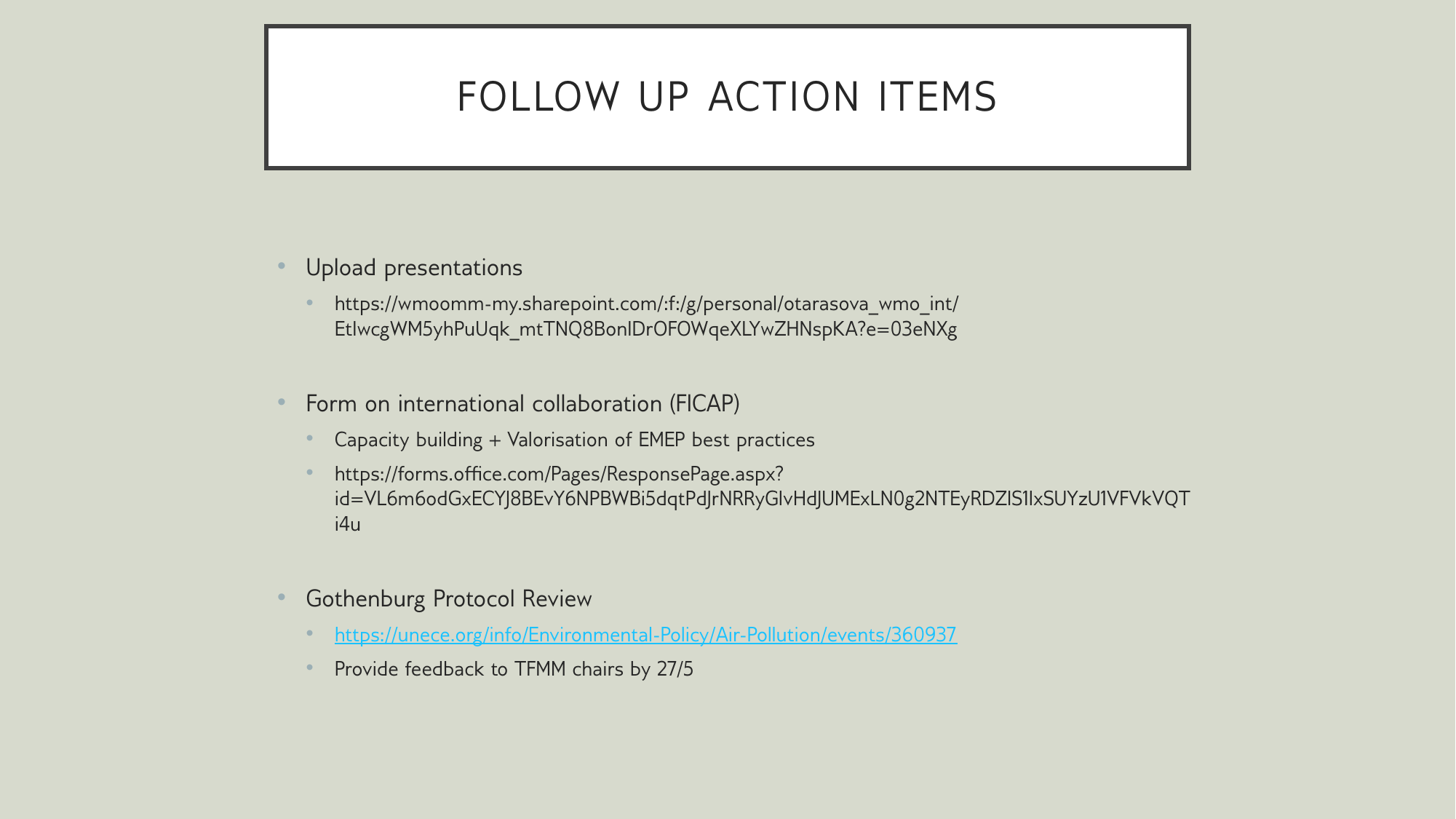

# Follow up action items

Upload presentations
https://wmoomm-my.sharepoint.com/:f:/g/personal/otarasova_wmo_int/EtIwcgWM5yhPuUqk_mtTNQ8BonIDrOFOWqeXLYwZHNspKA?e=03eNXg

Form on international collaboration (FICAP)
Capacity building + Valorisation of EMEP best practices
https://forms.office.com/Pages/ResponsePage.aspx?id=VL6m6odGxECYJ8BEvY6NPBWBi5dqtPdJrNRRyGIvHdJUMExLN0g2NTEyRDZIS1IxSUYzU1VFVkVQTi4u

Gothenburg Protocol Review
https://unece.org/info/Environmental-Policy/Air-Pollution/events/360937
Provide feedback to TFMM chairs by 27/5